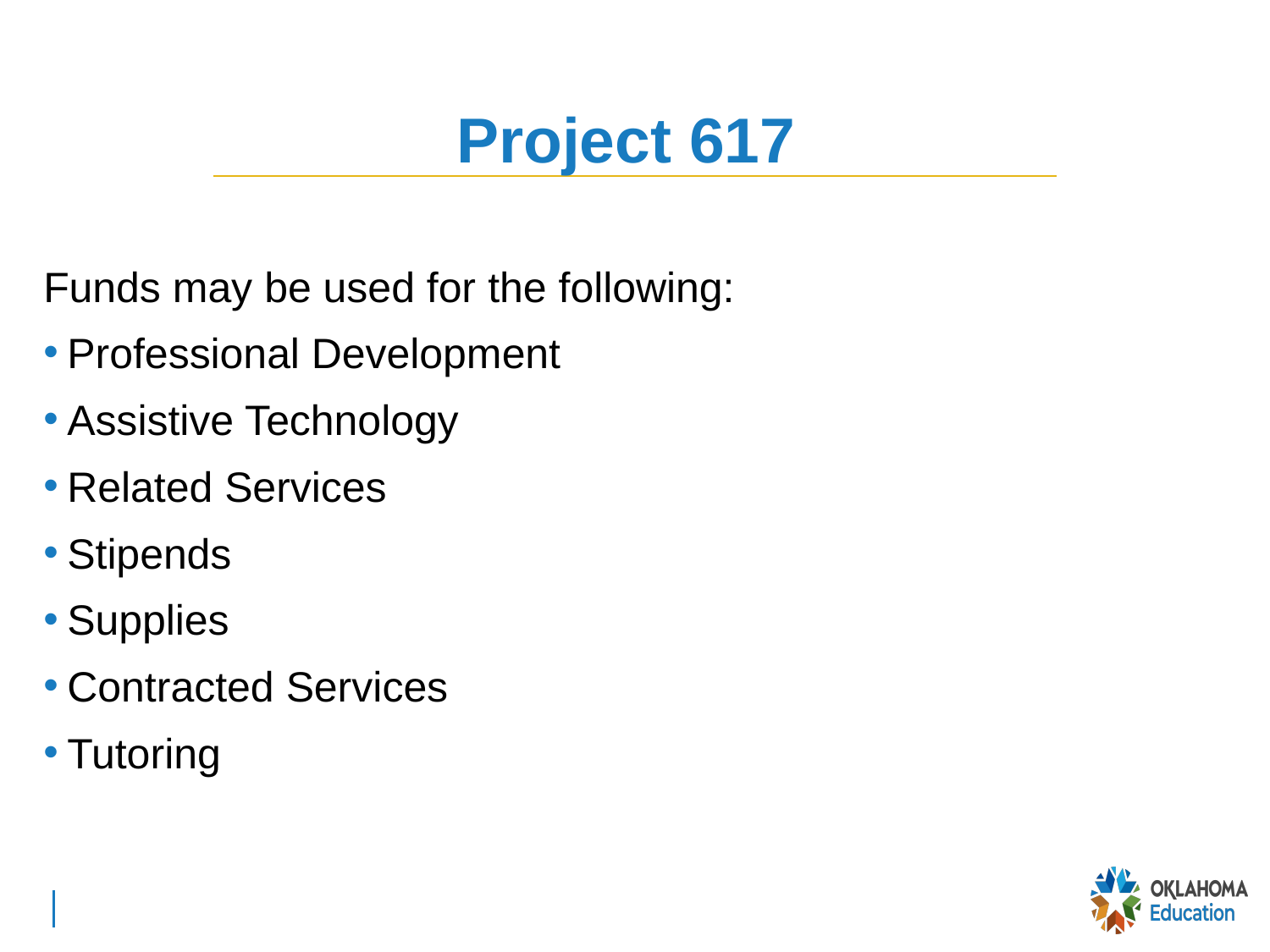

# Project 617
Funds may be used for the following:
Professional Development
Assistive Technology
Related Services
Stipends
Supplies
Contracted Services
Tutoring